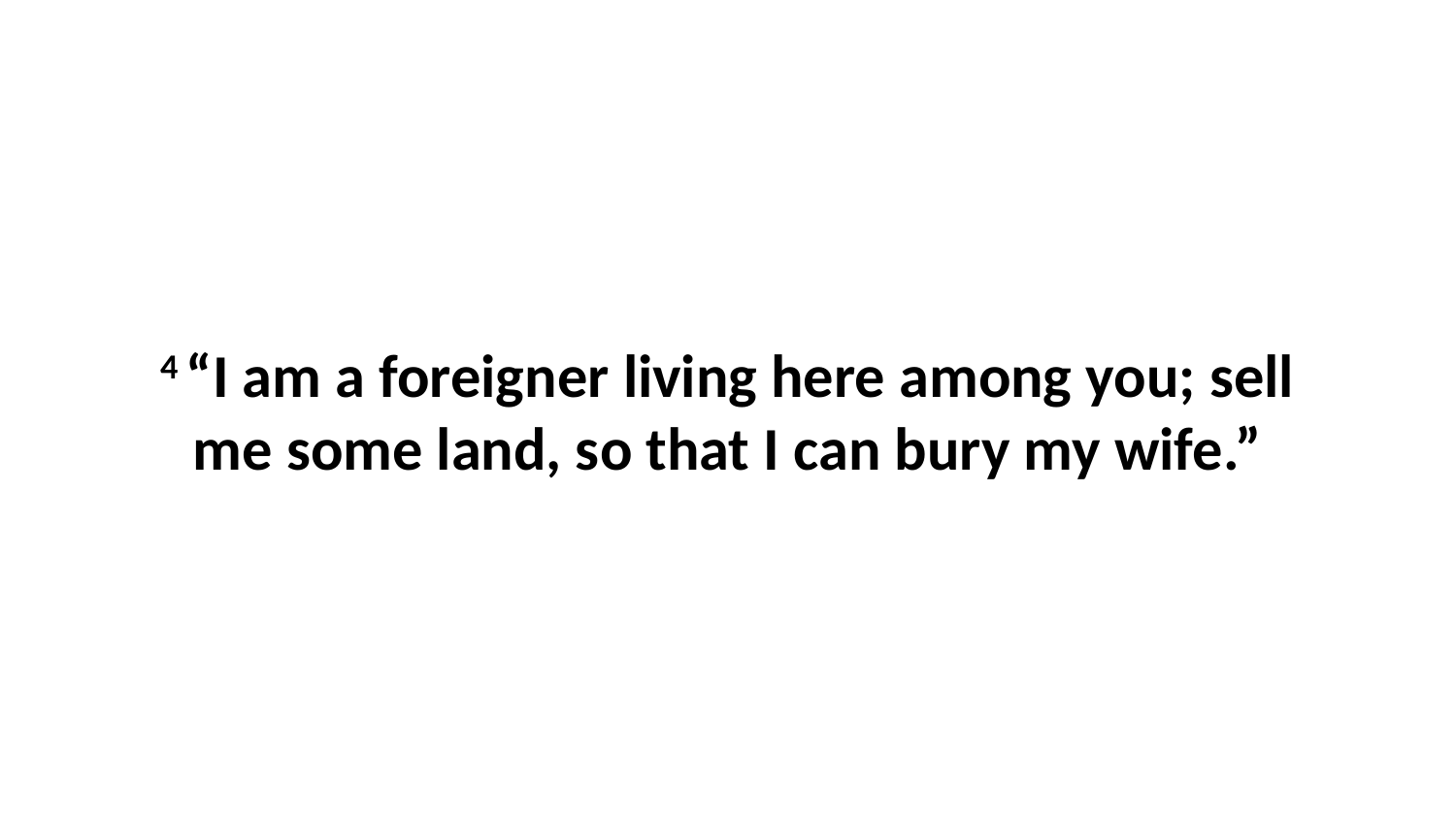

4 “I am a foreigner living here among you; sell me some land, so that I can bury my wife.”